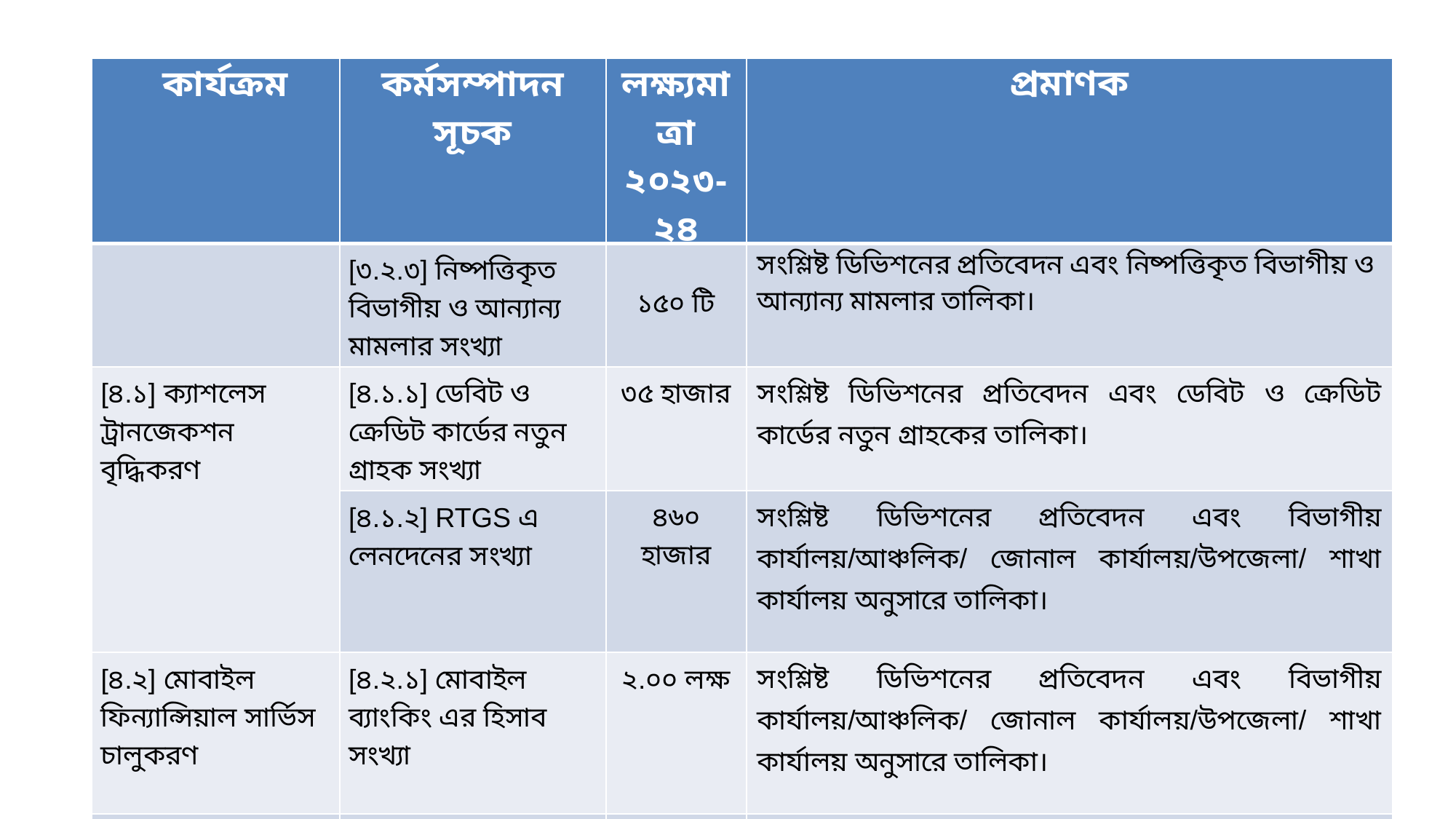

| কার্যক্রম | কর্মসম্পাদন সূচক | লক্ষ্যমাত্রা ২০২৩-২৪ | প্রমাণক |
| --- | --- | --- | --- |
|  | [৩.২.৩] নিষ্পত্তিকৃত বিভাগীয় ও আন্যান্য মামলার সংখ্যা | ১৫০ টি | সংশ্লিষ্ট ডিভিশনের প্রতিবেদন এবং নিষ্পত্তিকৃত বিভাগীয় ও আন্যান্য মামলার তালিকা। |
| [৪.১] ক্যাশলেস ট্রানজেকশন বৃদ্ধিকরণ | [৪.১.১] ডেবিট ও ক্রেডিট কার্ডের নতুন গ্রাহক সংখ্যা | ৩৫ হাজার | সংশ্লিষ্ট ডিভিশনের প্রতিবেদন এবং ডেবিট ও ক্রেডিট কার্ডের নতুন গ্রাহকের তালিকা। |
|  | [৪.১.২] RTGS এ লেনদেনের সংখ্যা | ৪৬০ হাজার | সংশ্লিষ্ট ডিভিশনের প্রতিবেদন এবং বিভাগীয় কার্যালয়/আঞ্চলিক/ জোনাল কার্যালয়/উপজেলা/ শাখা কার্যালয় অনুসারে তালিকা। |
| [৪.২] মোবাইল ফিন্যান্সিয়াল সার্ভিস চালুকরণ | [৪.২.১] মোবাইল ব্যাংকিং এর হিসাব সংখ্যা | ২.০০ লক্ষ | সংশ্লিষ্ট ডিভিশনের প্রতিবেদন এবং বিভাগীয় কার্যালয়/আঞ্চলিক/ জোনাল কার্যালয়/উপজেলা/ শাখা কার্যালয় অনুসারে তালিকা। |
| [৪.৩] উপশাখা এর কার্যক্রম সম্প্রসারণ | [৪.৩.১] উপশাখা এর সংখ্যা (ক্রমপুঞ্জিভূত) | ২৯ টি | সংশ্লিষ্ট ডিভিশনের প্রতিবেদন এবং বিভাগীয় কার্যালয়/আঞ্চলিক/ জোনাল কার্যালয়/উপজেলা/ শাখা কার্যালয় অনুসারে তালিকা। |
  কার্যক্রম
34